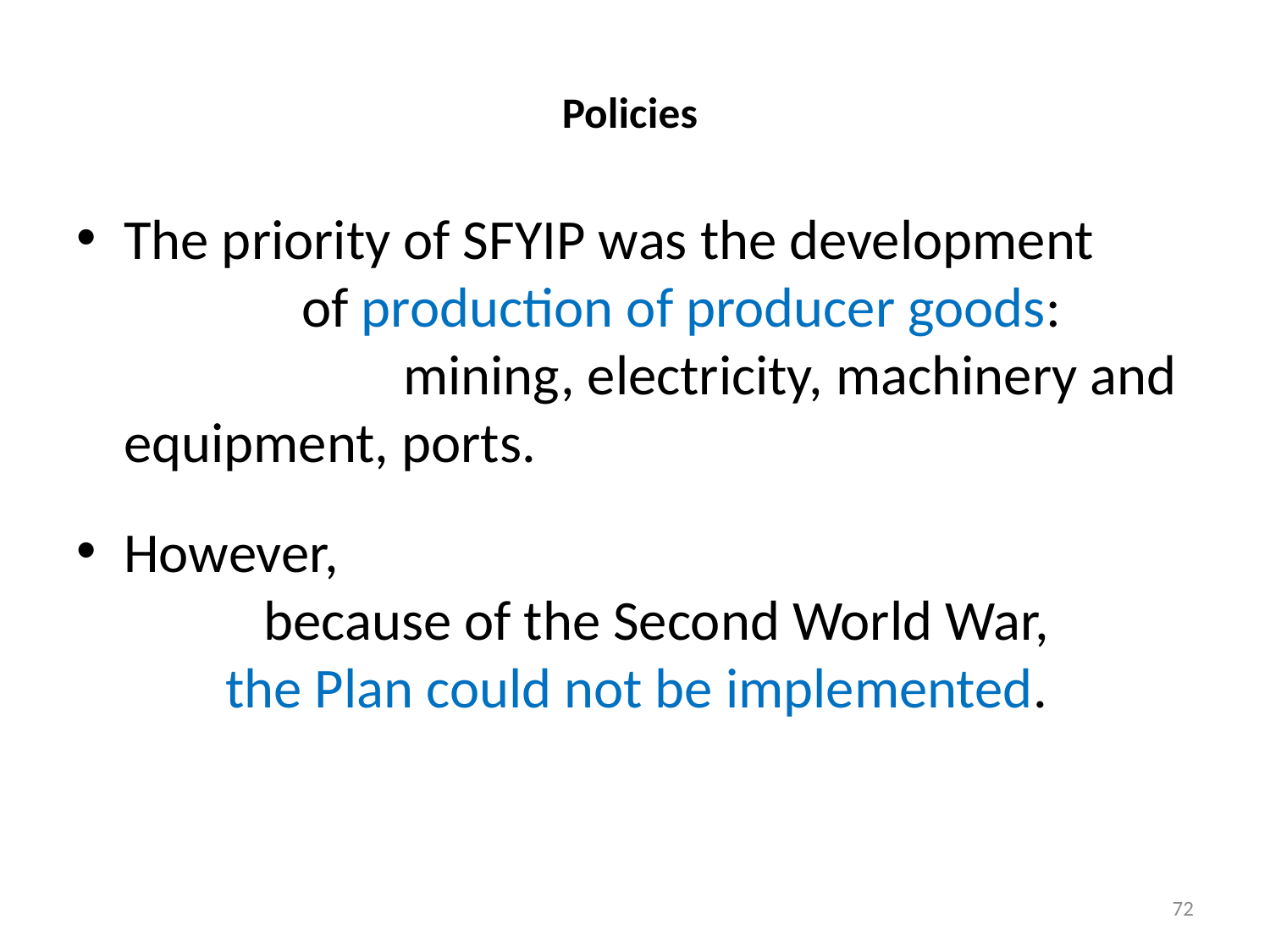

# Policies
The priority of SFYIP was the development                      of production of producer goods:                                 mining, electricity, machinery and equipment, ports.
However,                                                                               because of the Second World War,                    the Plan could not be implemented.

72